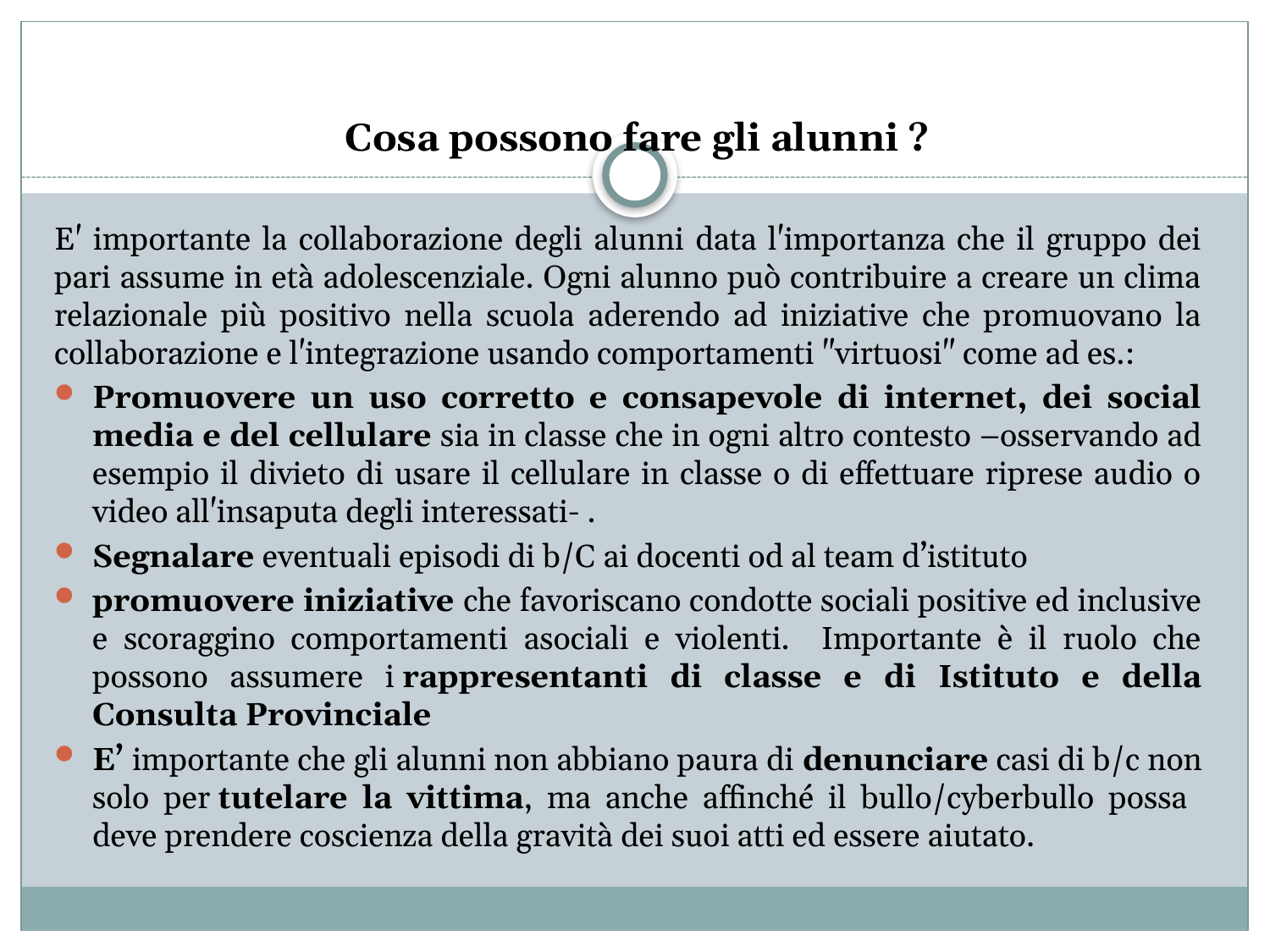

# Cosa possono fare gli alunni ?
E' importante la collaborazione degli alunni data l'importanza che il gruppo dei pari assume in età adolescenziale. Ogni alunno può contribuire a creare un clima relazionale più positivo nella scuola aderendo ad iniziative che promuovano la collaborazione e l'integrazione usando comportamenti "virtuosi" come ad es.:
Promuovere un uso corretto e consapevole di internet, dei social media e del cellulare sia in classe che in ogni altro contesto –osservando ad esempio il divieto di usare il cellulare in classe o di effettuare riprese audio o video all'insaputa degli interessati- .
Segnalare eventuali episodi di b/C ai docenti od al team d’istituto
promuovere iniziative che favoriscano condotte sociali positive ed inclusive e scoraggino comportamenti asociali e violenti.  Importante è il ruolo che possono assumere i rappresentanti di classe e di Istituto e della Consulta Provinciale
E’ importante che gli alunni non abbiano paura di denunciare casi di b/c non solo per tutelare la vittima, ma anche affinché il bullo/cyberbullo possa  deve prendere coscienza della gravità dei suoi atti ed essere aiutato.